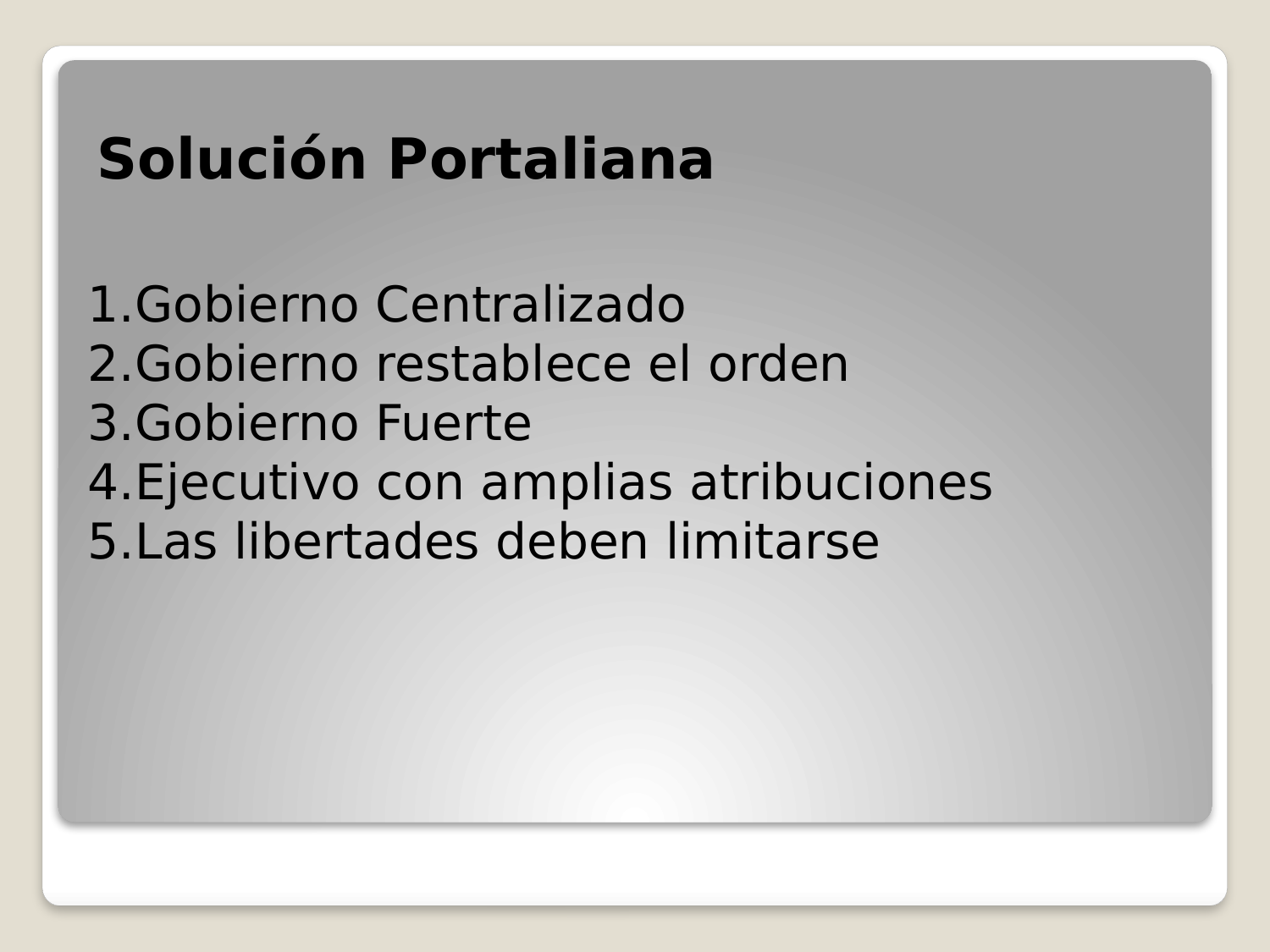

Solución Portaliana
Gobierno Centralizado
Gobierno restablece el orden
Gobierno Fuerte
Ejecutivo con amplias atribuciones
Las libertades deben limitarse